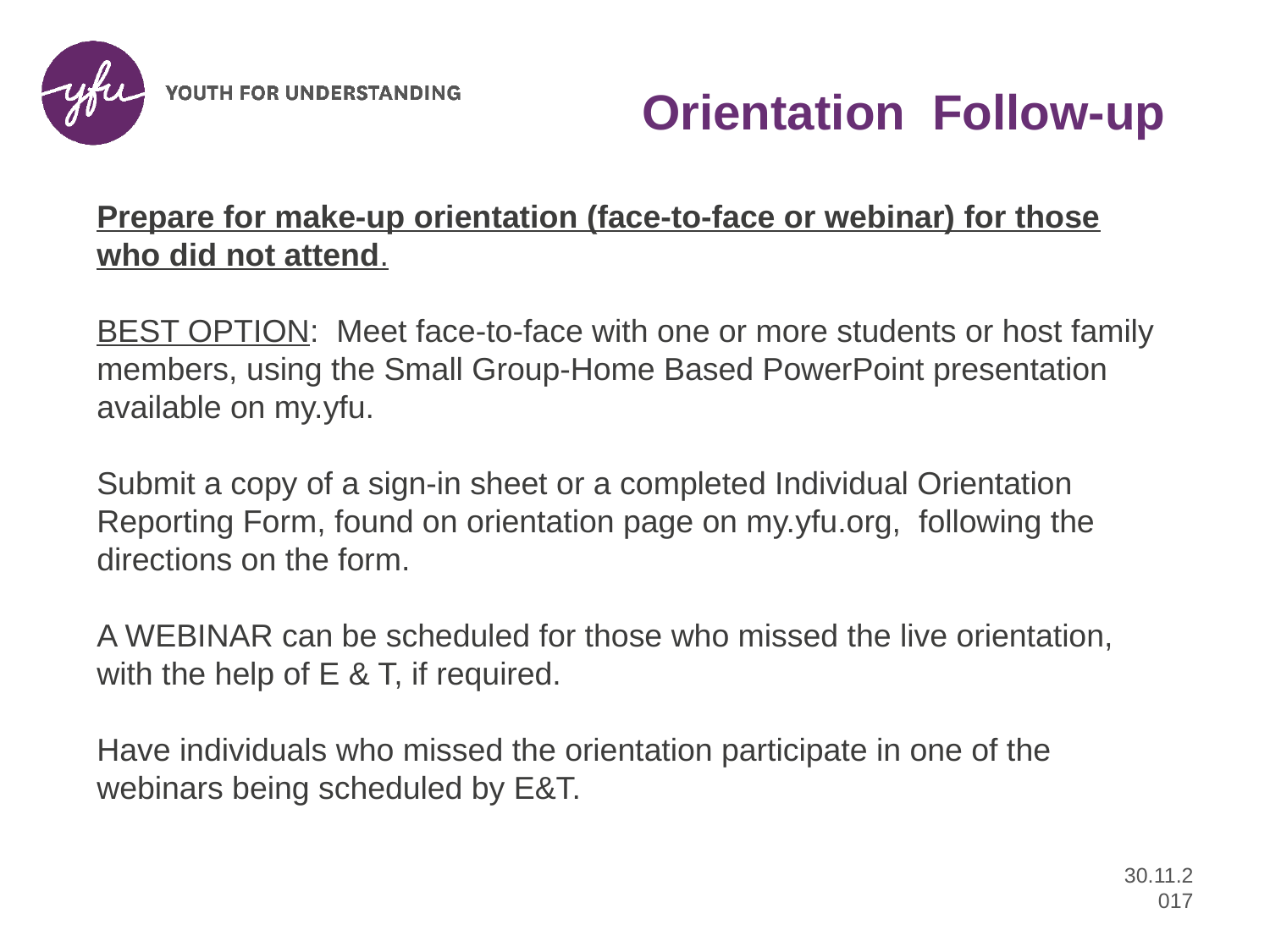

Orientation  Follow-up
Prepare for make-up orientation (face-to-face or webinar) for those who did not attend.

BEST OPTION:  Meet face-to-face with one or more students or host family members, using the Small Group-Home Based PowerPoint presentation available on my.yfu.

Submit a copy of a sign-in sheet or a completed Individual Orientation Reporting Form, found on orientation page on my.yfu.org,  following the directions on the form.

A WEBINAR can be scheduled for those who missed the live orientation, with the help of E & T, if required.

Have individuals who missed the orientation participate in one of the webinars being scheduled by E&T.